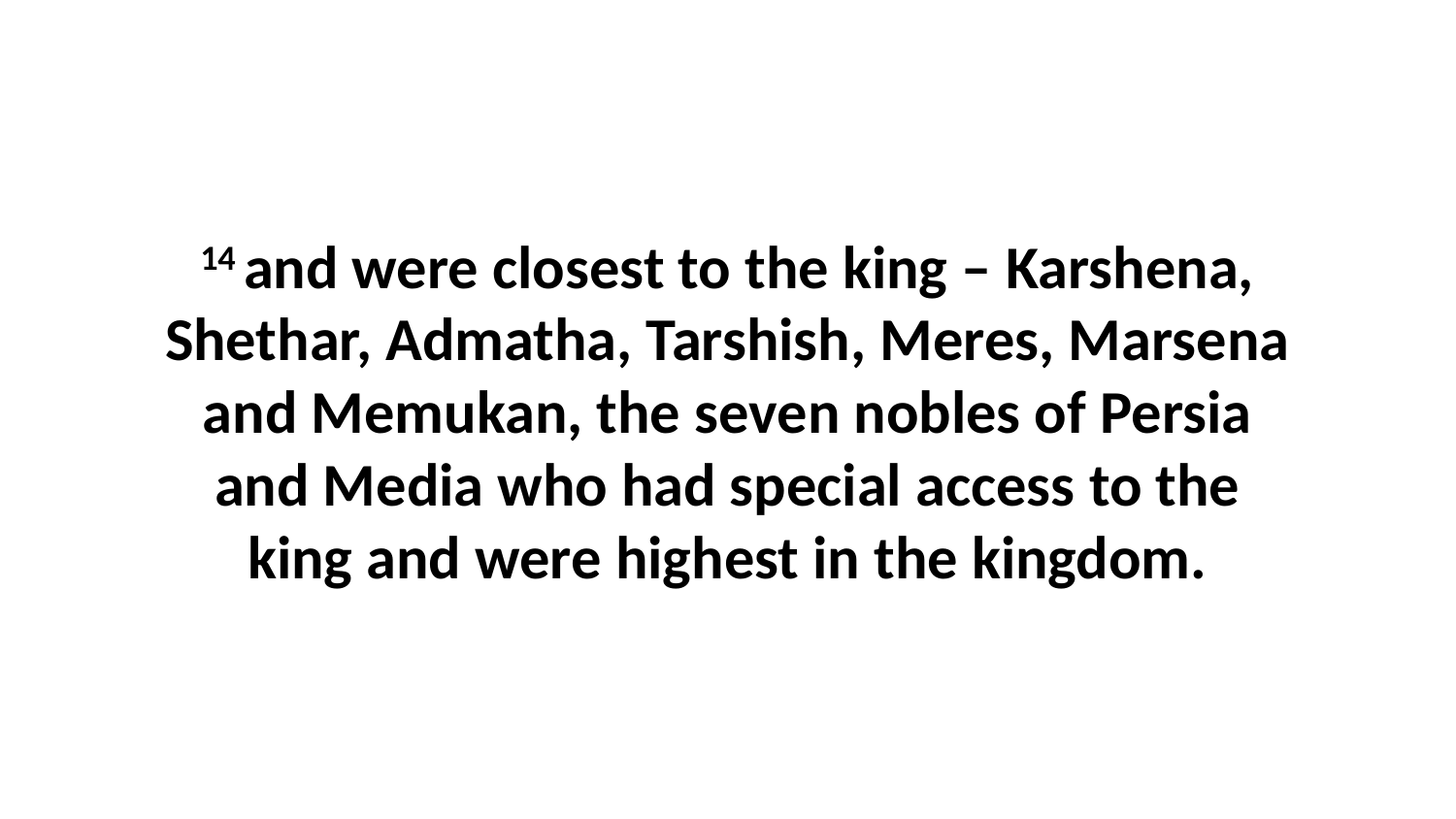

14 and were closest to the king – Karshena, Shethar, Admatha, Tarshish, Meres, Marsena and Memukan, the seven nobles of Persia and Media who had special access to the king and were highest in the kingdom.